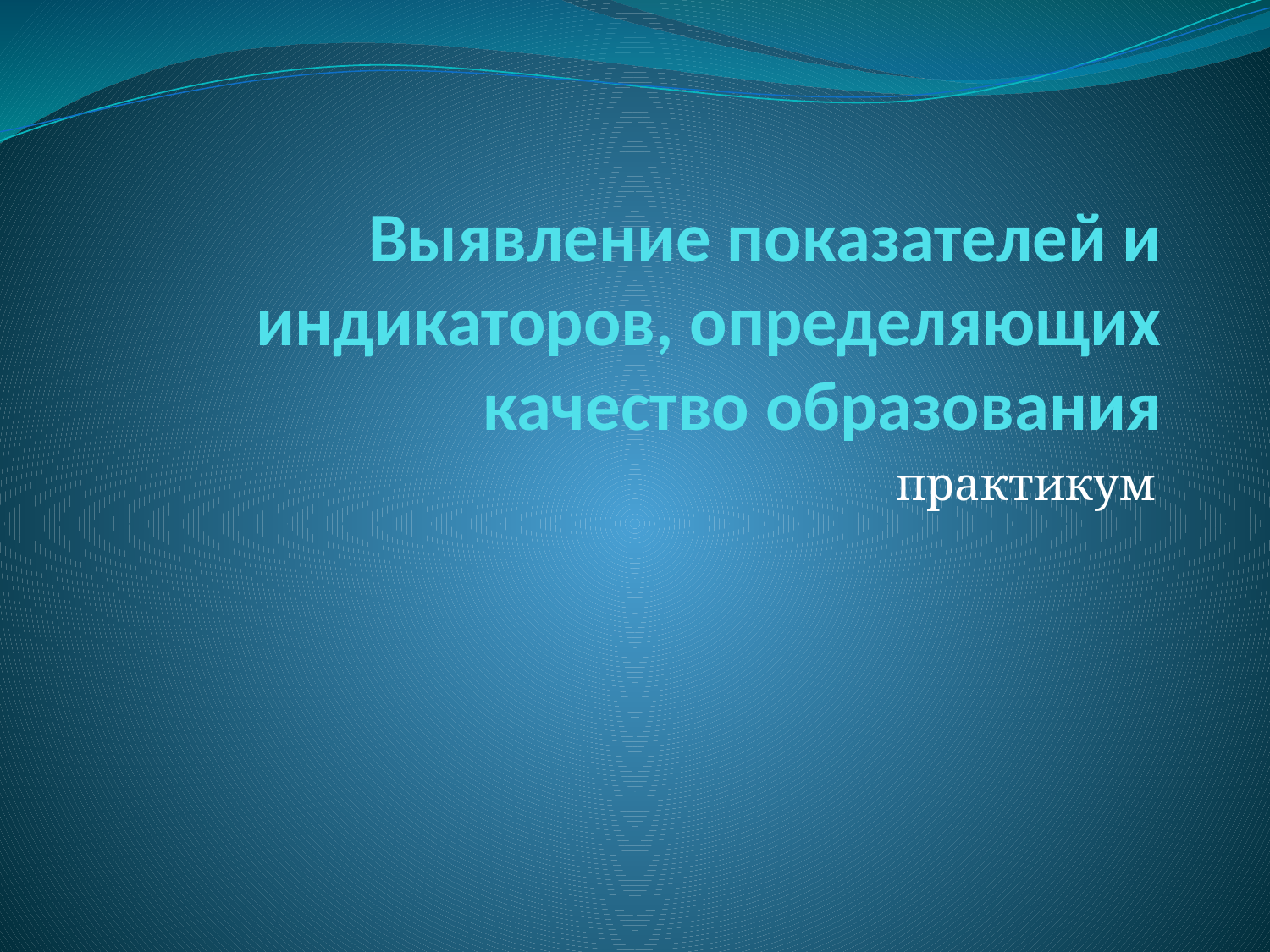

# Выявление показателей и индикаторов, определяющих качество образования
практикум